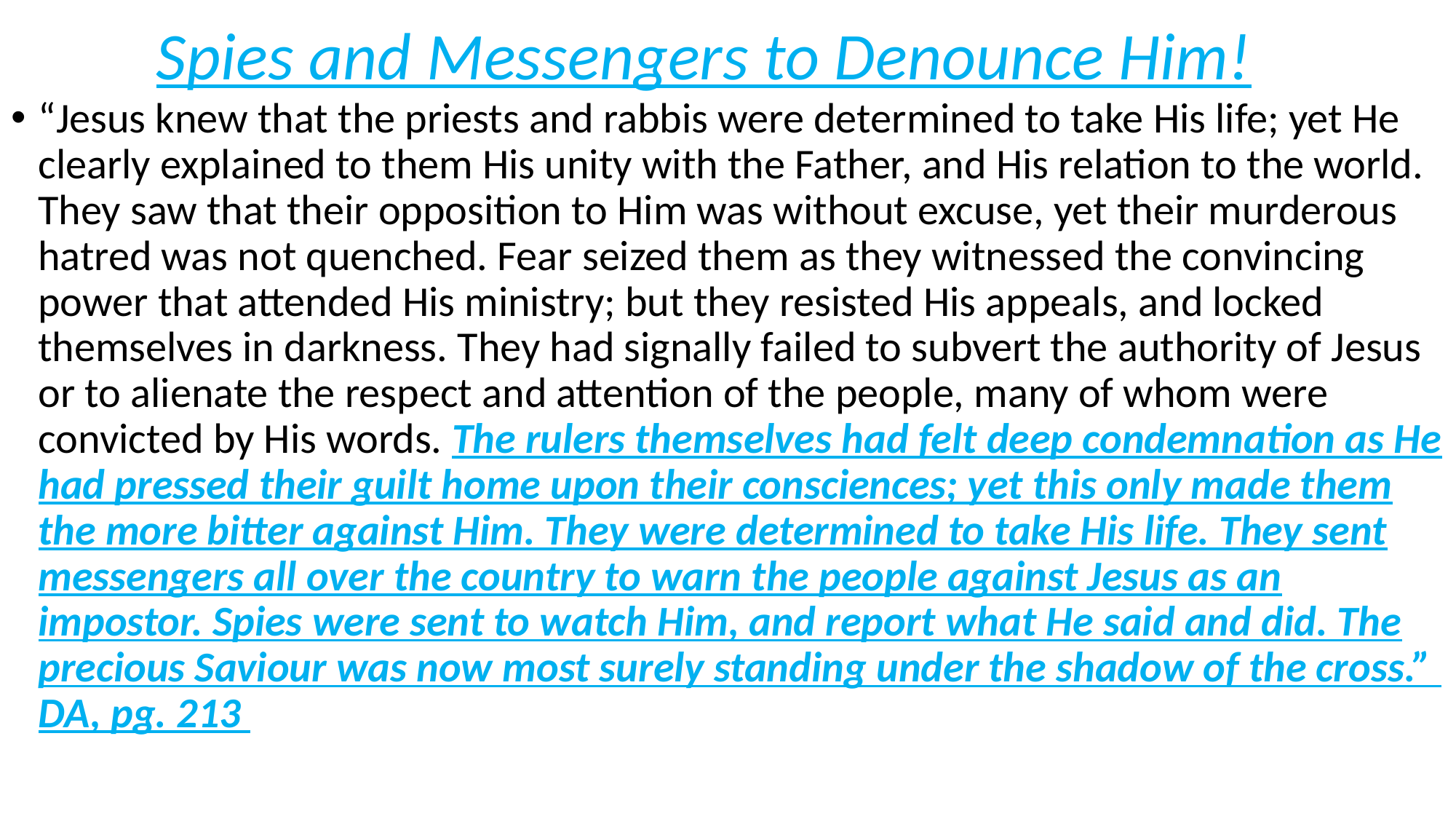

# Spies and Messengers to Denounce Him!
“Jesus knew that the priests and rabbis were determined to take His life; yet He clearly explained to them His unity with the Father, and His relation to the world. They saw that their opposition to Him was without excuse, yet their murderous hatred was not quenched. Fear seized them as they witnessed the convincing power that attended His ministry; but they resisted His appeals, and locked themselves in darkness. They had signally failed to subvert the authority of Jesus or to alienate the respect and attention of the people, many of whom were convicted by His words. The rulers themselves had felt deep condemnation as He had pressed their guilt home upon their consciences; yet this only made them the more bitter against Him. They were determined to take His life. They sent messengers all over the country to warn the people against Jesus as an impostor. Spies were sent to watch Him, and report what He said and did. The precious Saviour was now most surely standing under the shadow of the cross.”  DA, pg. 213